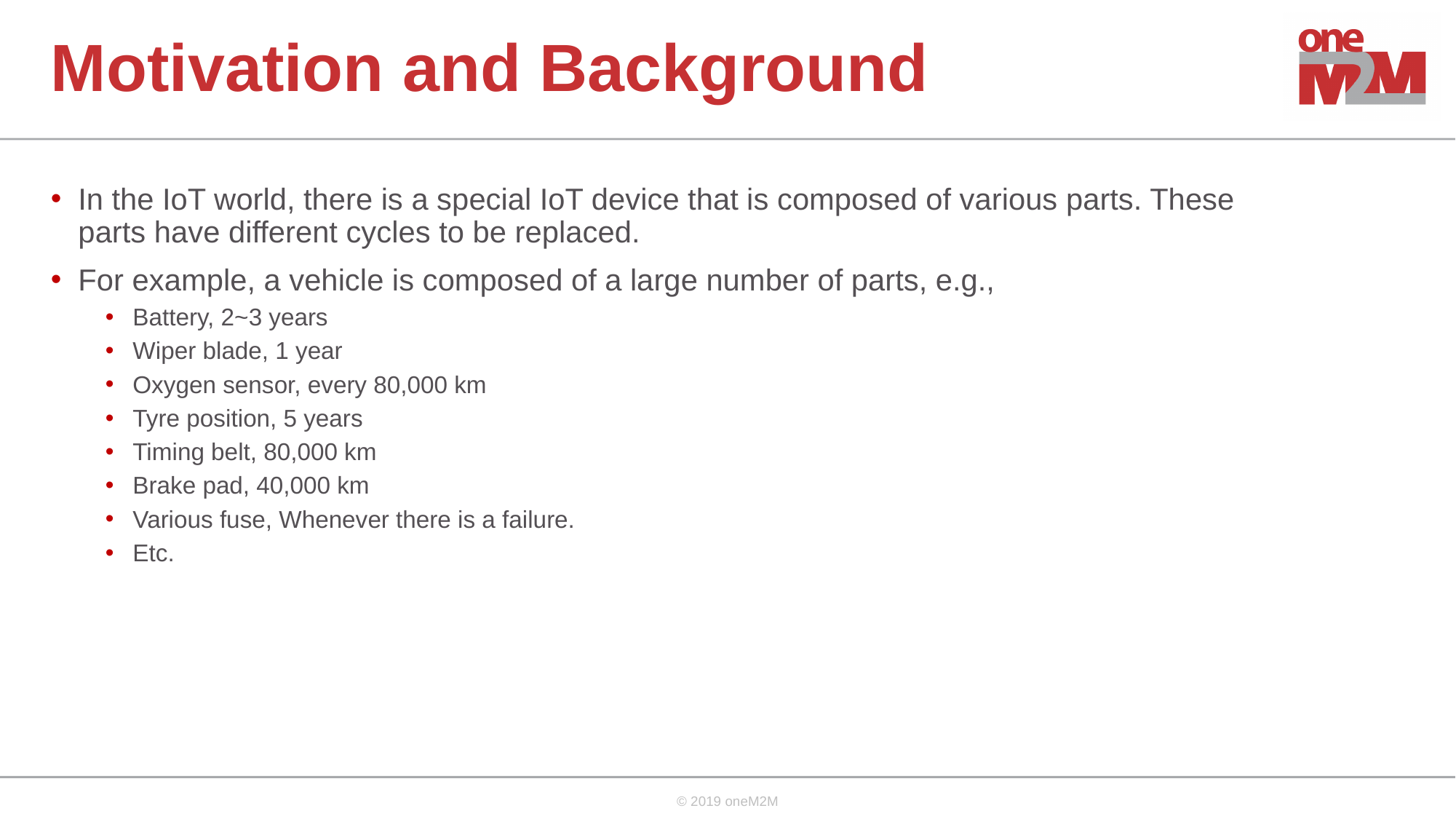

# Motivation and Background
In the IoT world, there is a special IoT device that is composed of various parts. These parts have different cycles to be replaced.
For example, a vehicle is composed of a large number of parts, e.g.,
Battery, 2~3 years
Wiper blade, 1 year
Oxygen sensor, every 80,000 km
Tyre position, 5 years
Timing belt, 80,000 km
Brake pad, 40,000 km
Various fuse, Whenever there is a failure.
Etc.